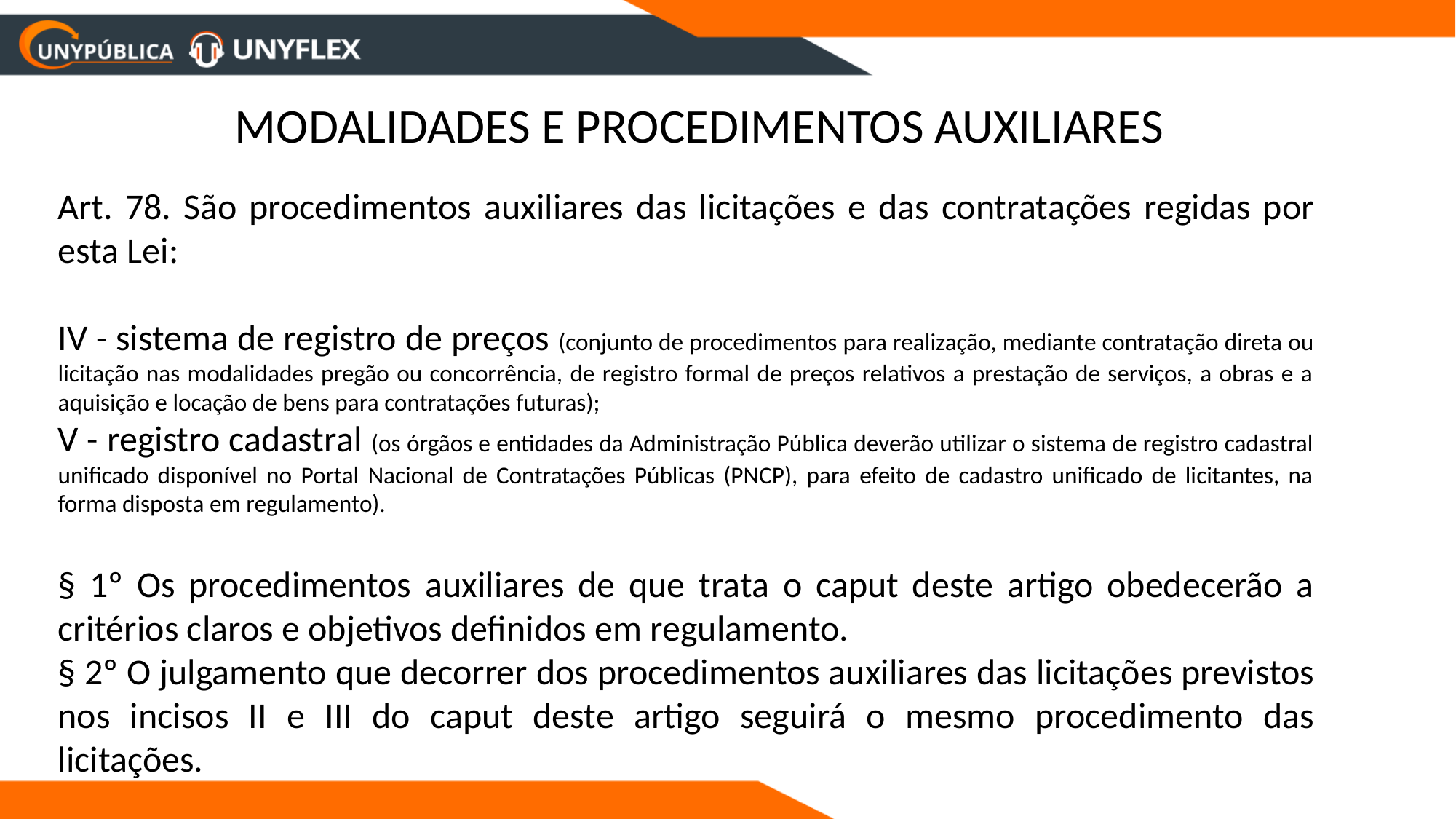

Modalidades e Procedimentos auxiliares

Art. 78. São procedimentos auxiliares das licitações e das contratações regidas por esta Lei:

IV - sistema de registro de preços (conjunto de procedimentos para realização, mediante contratação direta ou licitação nas modalidades pregão ou concorrência, de registro formal de preços relativos a prestação de serviços, a obras e a aquisição e locação de bens para contratações futuras);
V - registro cadastral (os órgãos e entidades da Administração Pública deverão utilizar o sistema de registro cadastral unificado disponível no Portal Nacional de Contratações Públicas (PNCP), para efeito de cadastro unificado de licitantes, na forma disposta em regulamento).

§ 1º Os procedimentos auxiliares de que trata o caput deste artigo obedecerão a critérios claros e objetivos definidos em regulamento.
§ 2º O julgamento que decorrer dos procedimentos auxiliares das licitações previstos nos incisos II e III do caput deste artigo seguirá o mesmo procedimento das licitações.